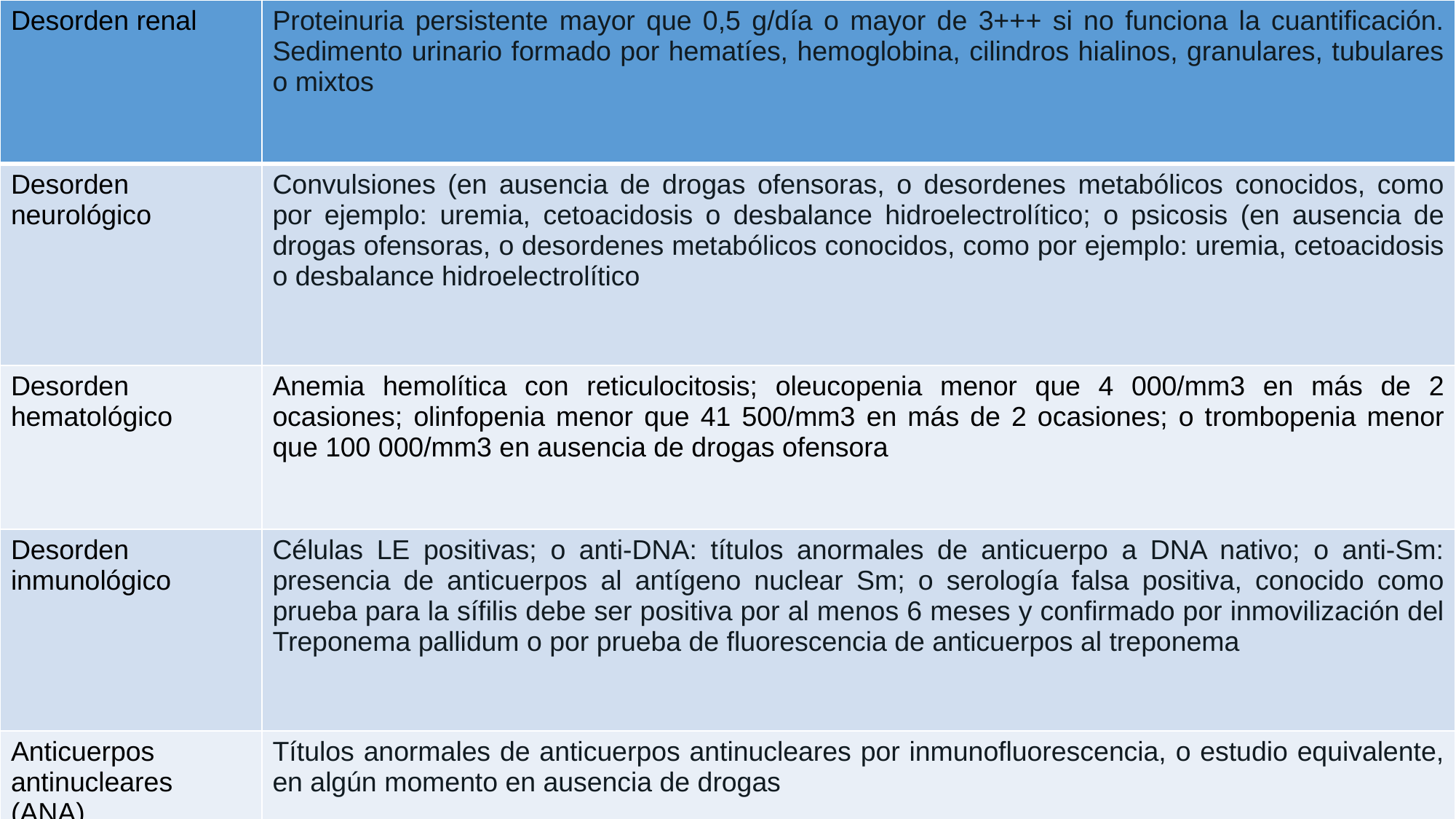

| Desorden renal | Proteinuria persistente mayor que 0,5 g/día o mayor de 3+++ si no funciona la cuantificación. Sedimento urinario formado por hematíes, hemoglobina, cilindros hialinos, granulares, tubulares o mixtos |
| --- | --- |
| Desorden neurológico | Convulsiones (en ausencia de drogas ofensoras, o desordenes metabólicos conocidos, como por ejemplo: uremia, cetoacidosis o desbalance hidroelectrolítico; o psicosis (en ausencia de drogas ofensoras, o desordenes metabólicos conocidos, como por ejemplo: uremia, cetoacidosis o desbalance hidroelectrolítico |
| Desorden hematológico | Anemia hemolítica con reticulocitosis; oleucopenia menor que 4 000/mm3 en más de 2 ocasiones; olinfopenia menor que 41 500/mm3 en más de 2 ocasiones; o trombopenia menor que 100 000/mm3 en ausencia de drogas ofensora |
| Desorden inmunológico | Células LE positivas; o anti-DNA: títulos anormales de anticuerpo a DNA nativo; o anti-Sm: presencia de anticuerpos al antígeno nuclear Sm; o serología falsa positiva, conocido como prueba para la sífilis debe ser positiva por al menos 6 meses y confirmado por inmovilización del Treponema pallidum o por prueba de fluorescencia de anticuerpos al treponema |
| Anticuerpos antinucleares (ANA) | Títulos anormales de anticuerpos antinucleares por inmunofluorescencia, o estudio equivalente, en algún momento en ausencia de drogas |